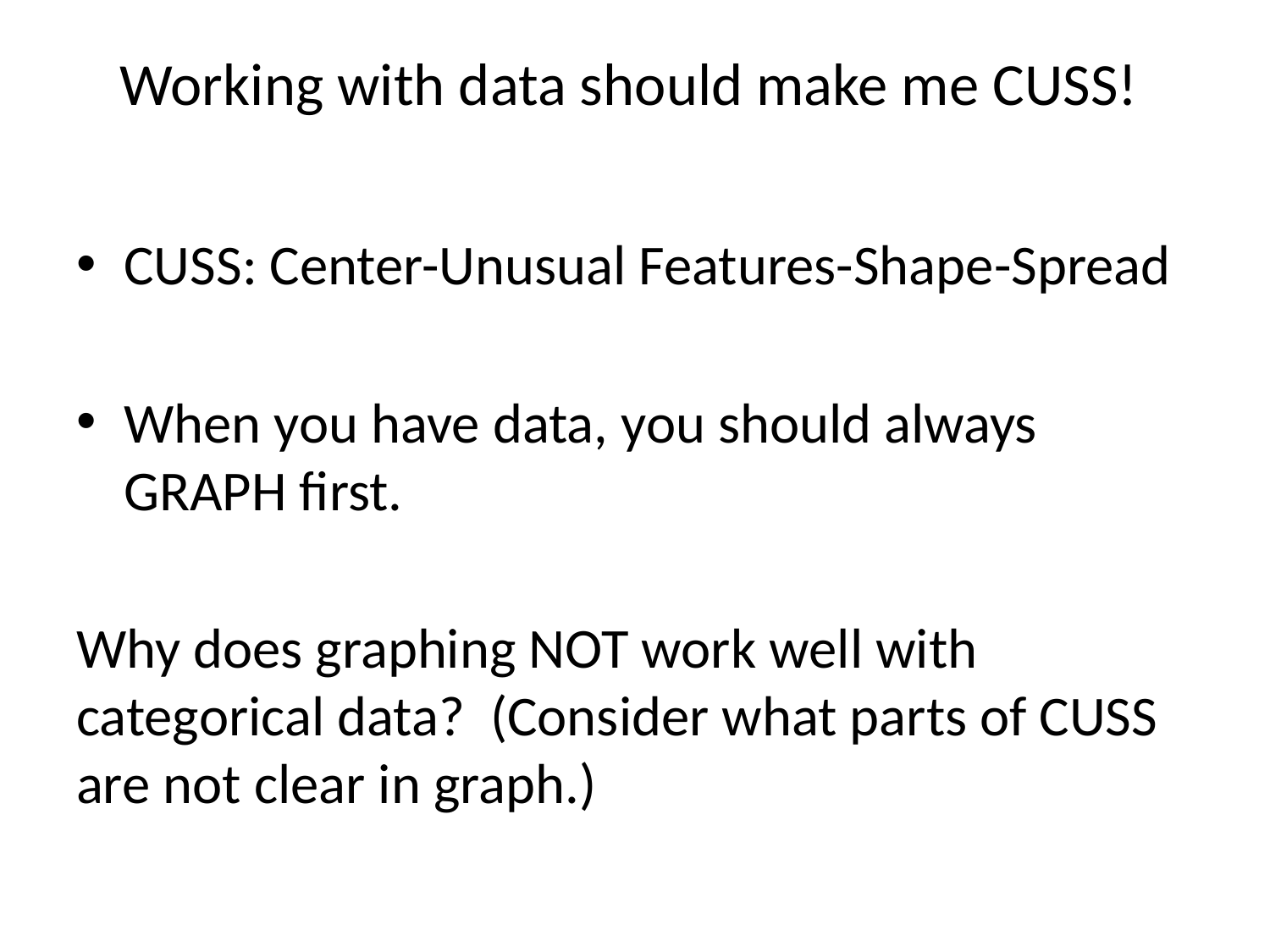

# Working with data should make me CUSS!
CUSS: Center-Unusual Features-Shape-Spread

When you have data, you should always GRAPH first.

Why does graphing NOT work well with categorical data?  (Consider what parts of CUSS are not clear in graph.)